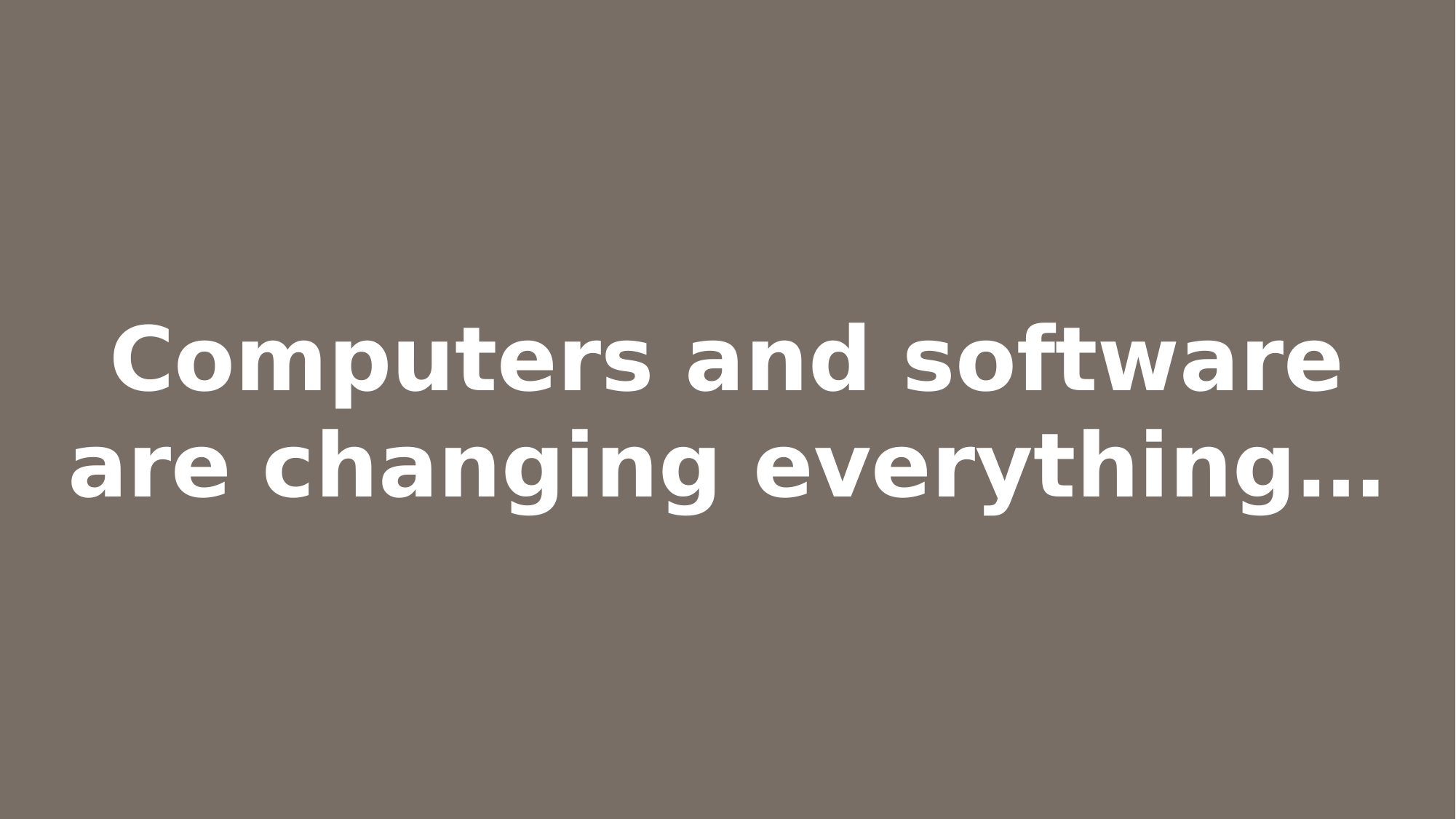

Computers and Software are Changing Everything…
Computers and software are changing everything…